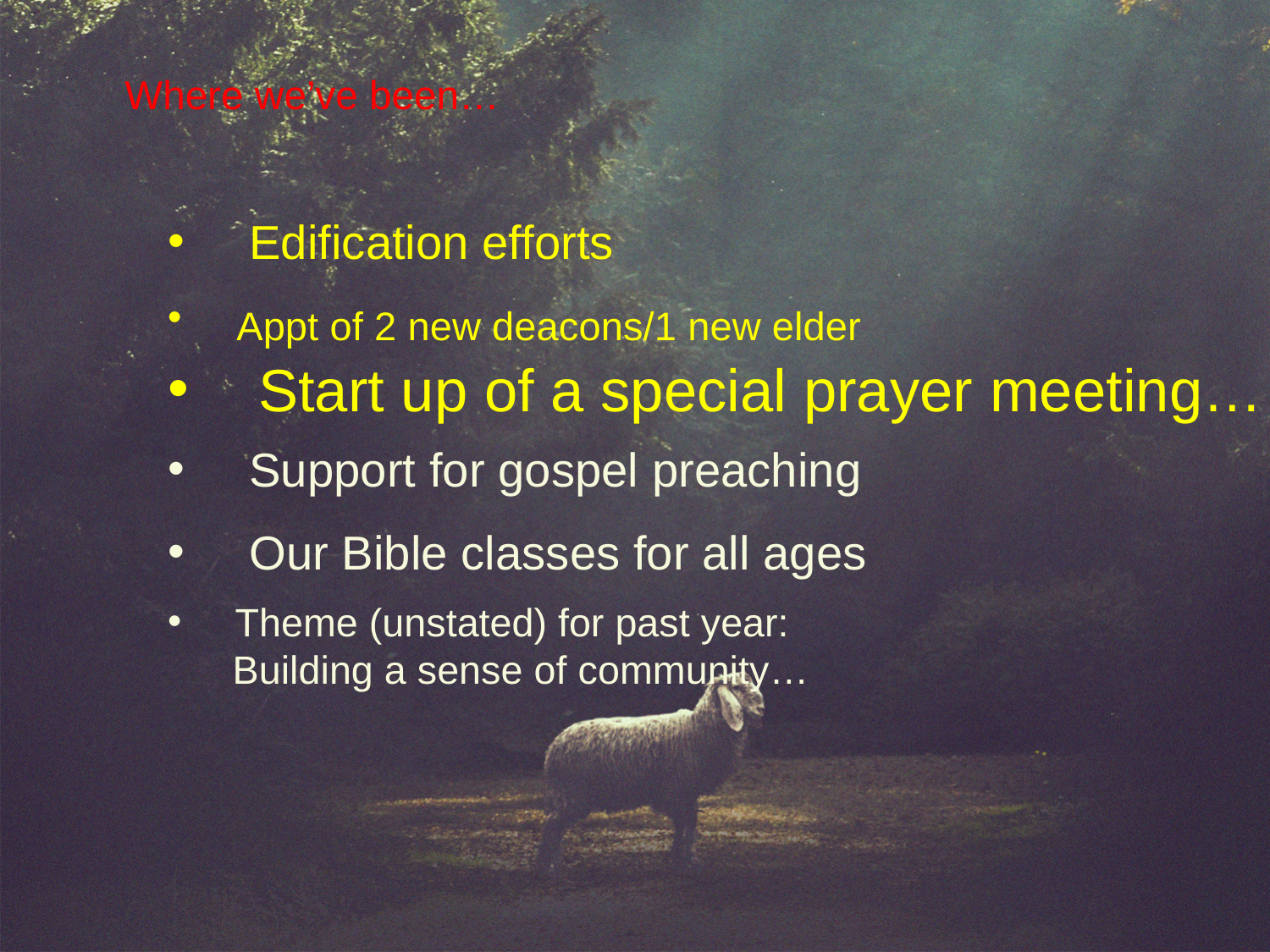

# Where we’ve been…
Edification efforts

Appt of 2 new deacons/1 new elder

Start up of a special prayer meeting…

Support for gospel preaching

Our Bible classes for all ages

Theme (unstated) for past year:
	Building a sense of community…